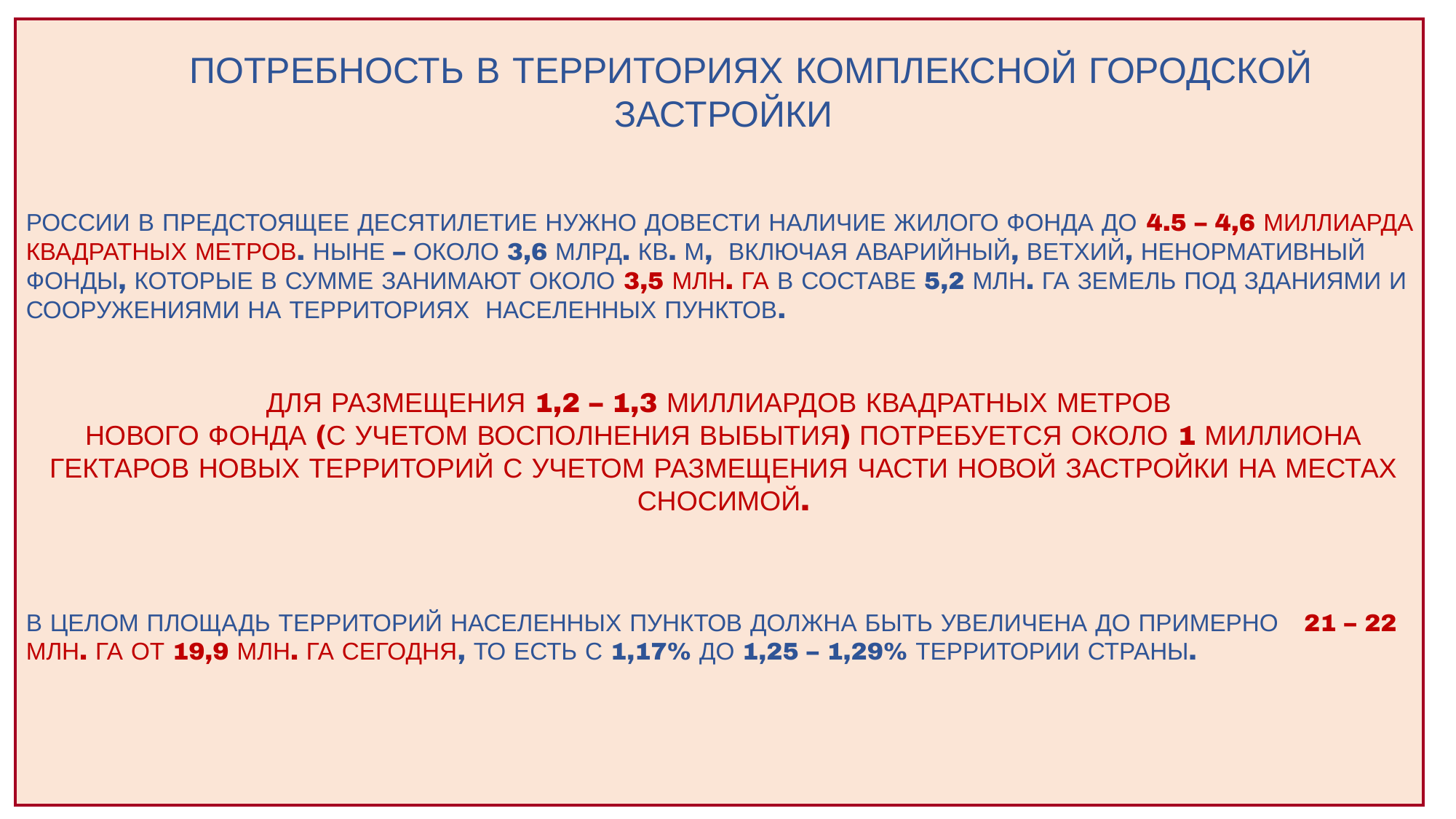

ПОТРЕБНОСТЬ В ТЕРРИТОРИЯХ КОМПЛЕКСНОЙ ГОРОДСКОЙ ЗАСТРОЙКИ

РОССИИ В ПРЕДСТОЯЩЕЕ ДЕСЯТИЛЕТИЕ НУЖНО ДОВЕСТИ НАЛИЧИЕ ЖИЛОГО ФОНДА ДО 4.5 – 4,6 МИЛЛИАРДА КВАДРАТНЫХ МЕТРОВ. НЫНЕ – ОКОЛО 3,6 МЛРД. КВ. М,  ВКЛЮЧАЯ АВАРИЙНЫЙ, ВЕТХИЙ, НЕНОРМАТИВНЫЙ ФОНДЫ, КОТОРЫЕ В СУММЕ ЗАНИМАЮТ ОКОЛО 3,5 МЛН. ГА В СОСТАВЕ 5,2 МЛН. ГА ЗЕМЕЛЬ ПОД ЗДАНИЯМИ И СООРУЖЕНИЯМИ НА ТЕРРИТОРИЯХ  НАСЕЛЕННЫХ ПУНКТОВ.

ДЛЯ РАЗМЕЩЕНИЯ 1,2 – 1,3 МИЛЛИАРДОВ КВАДРАТНЫХ МЕТРОВ
НОВОГО ФОНДА (С УЧЕТОМ ВОСПОЛНЕНИЯ ВЫБЫТИЯ) ПОТРЕБУЕТСЯ ОКОЛО 1 МИЛЛИОНА ГЕКТАРОВ НОВЫХ ТЕРРИТОРИЙ С УЧЕТОМ РАЗМЕЩЕНИЯ ЧАСТИ НОВОЙ ЗАСТРОЙКИ НА МЕСТАХ СНОСИМОЙ.

В ЦЕЛОМ ПЛОЩАДЬ ТЕРРИТОРИЙ НАСЕЛЕННЫХ ПУНКТОВ ДОЛЖНА БЫТЬ УВЕЛИЧЕНА ДО ПРИМЕРНО   21 – 22 МЛН. ГА ОТ 19,9 МЛН. ГА СЕГОДНЯ, ТО ЕСТЬ С 1,17% ДО 1,25 – 1,29% ТЕРРИТОРИИ СТРАНЫ.